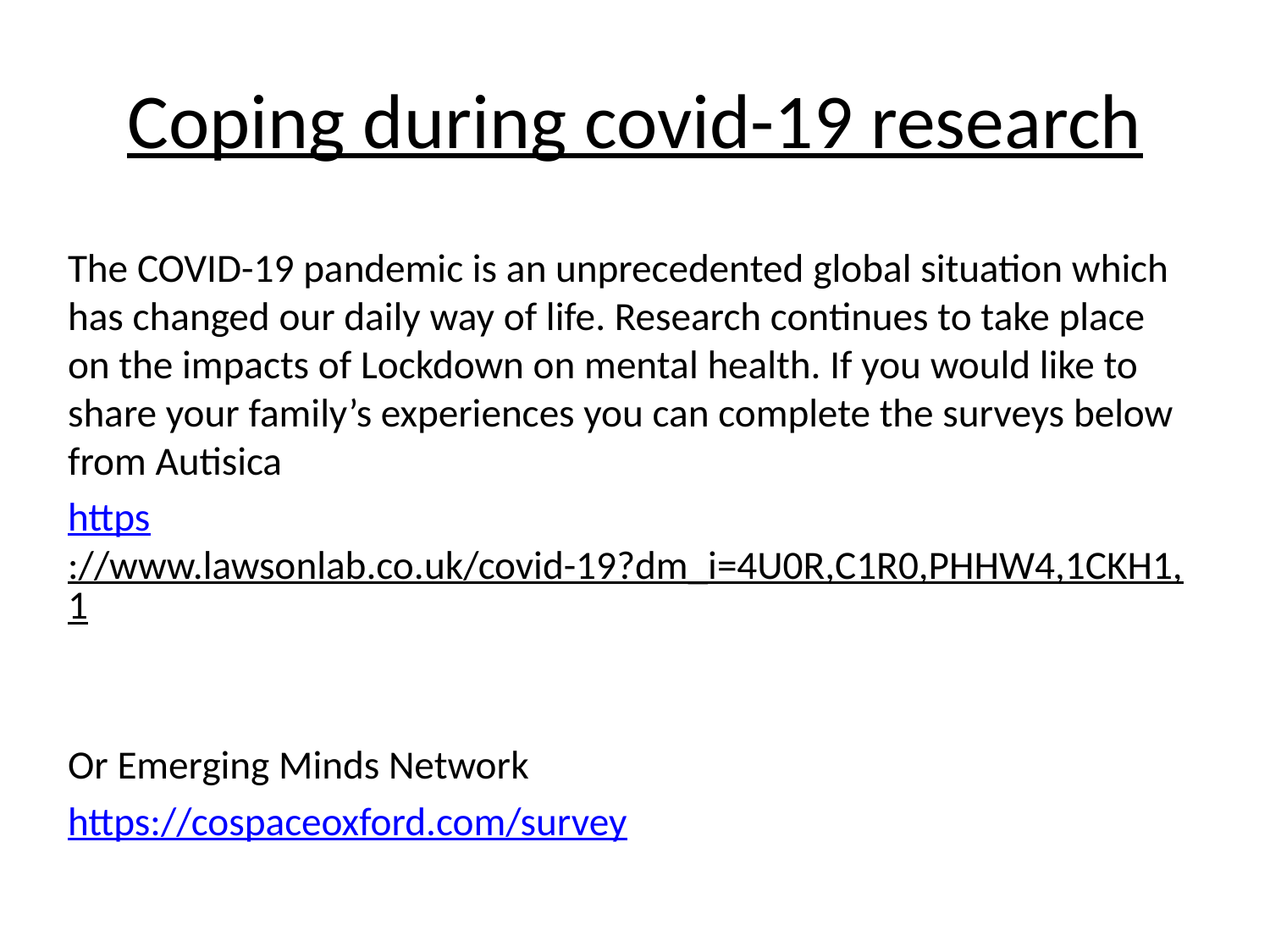

# Coping during covid-19 research
The COVID-19 pandemic is an unprecedented global situation which has changed our daily way of life. Research continues to take place on the impacts of Lockdown on mental health. If you would like to share your family’s experiences you can complete the surveys below from Autisica
https://www.lawsonlab.co.uk/covid-19?dm_i=4U0R,C1R0,PHHW4,1CKH1,1

Or Emerging Minds Network
https://cospaceoxford.com/survey